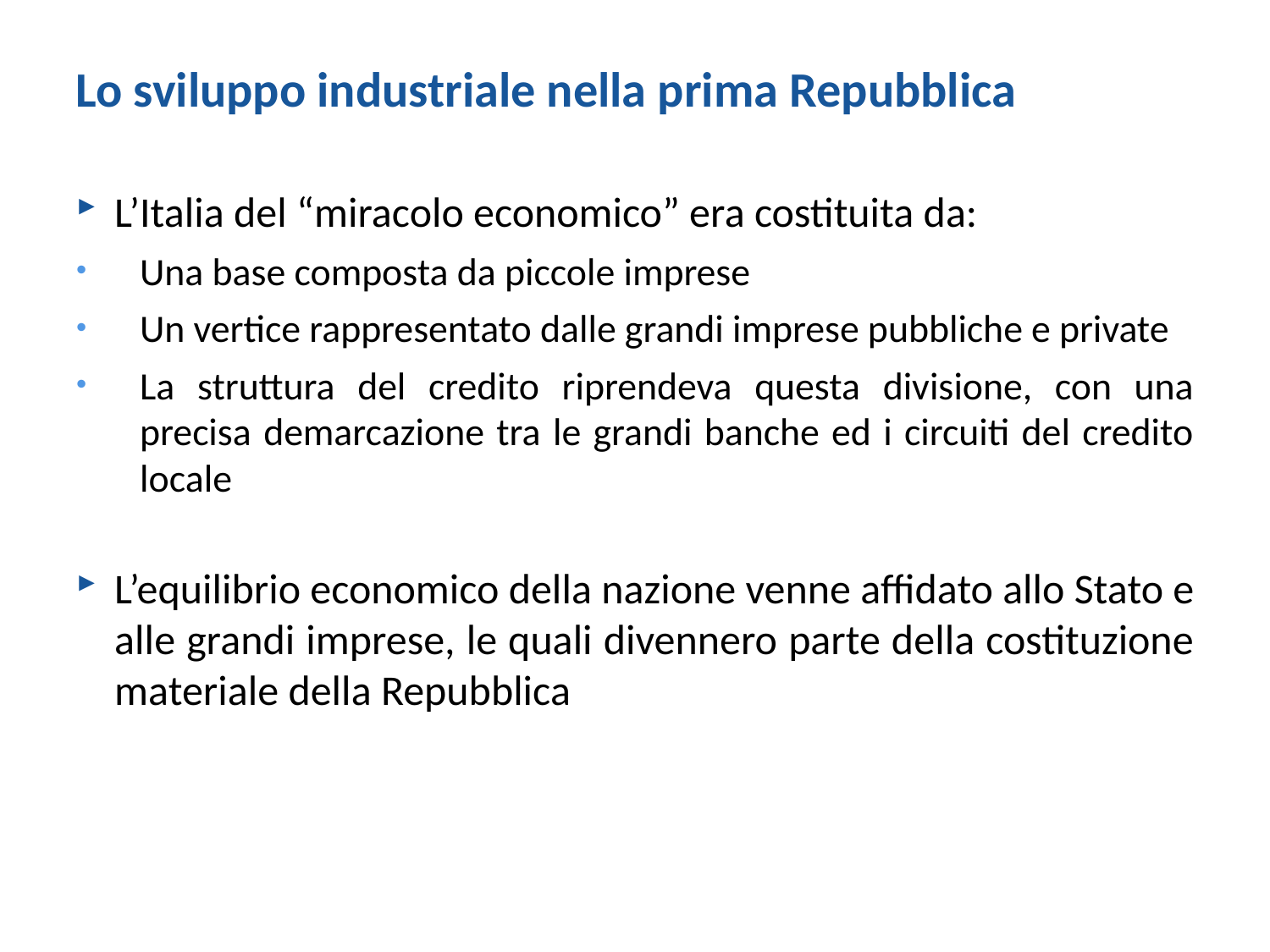

# Lo sviluppo industriale nella prima Repubblica
L’Italia del “miracolo economico” era costituita da:
Una base composta da piccole imprese
Un vertice rappresentato dalle grandi imprese pubbliche e private
La struttura del credito riprendeva questa divisione, con una precisa demarcazione tra le grandi banche ed i circuiti del credito locale

L’equilibrio economico della nazione venne affidato allo Stato e alle grandi imprese, le quali divennero parte della costituzione materiale della Repubblica